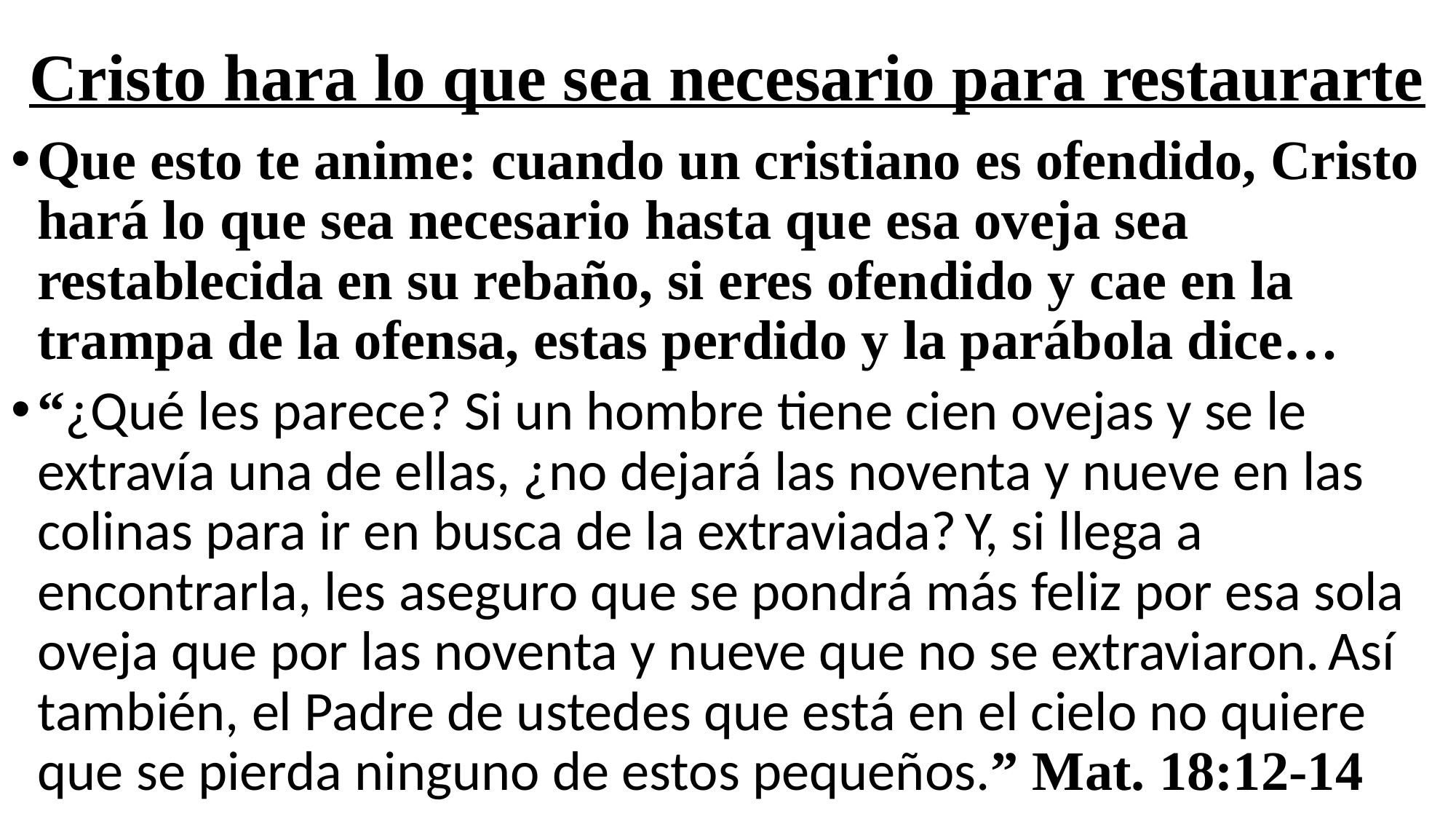

# Cristo hara lo que sea necesario para restaurarte
Que esto te anime: cuando un cristiano es ofendido, Cristo hará lo que sea necesario hasta que esa oveja sea restablecida en su rebaño, si eres ofendido y cae en la trampa de la ofensa, estas perdido y la parábola dice…
“¿Qué les parece? Si un hombre tiene cien ovejas y se le extravía una de ellas, ¿no dejará las noventa y nueve en las colinas para ir en busca de la extraviada? Y, si llega a encontrarla, les aseguro que se pondrá más feliz por esa sola oveja que por las noventa y nueve que no se extraviaron. Así también, el Padre de ustedes que está en el cielo no quiere que se pierda ninguno de estos pequeños.” Mat. 18:12-14